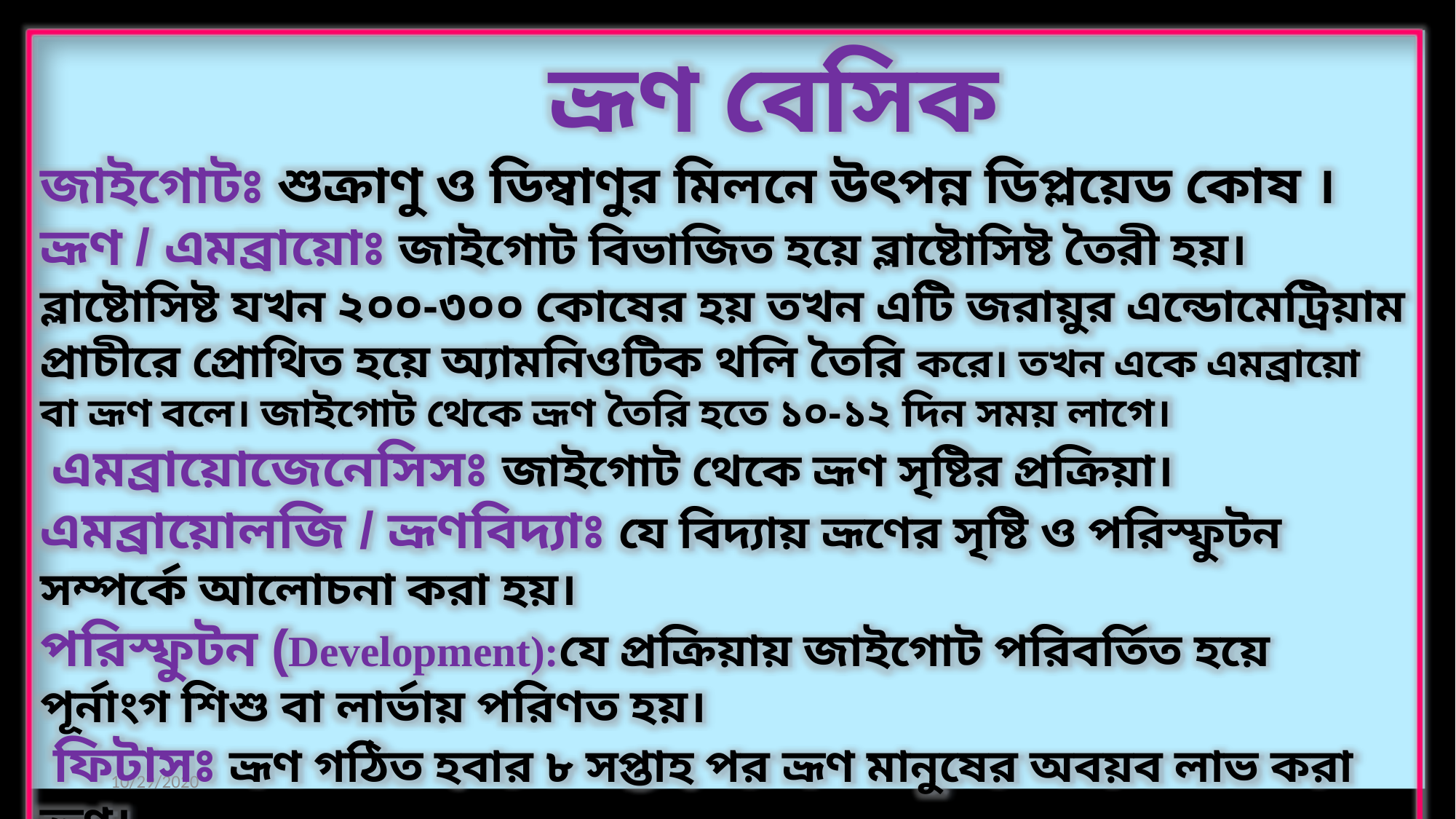

ভ্রূণ বেসিক
জাইগোটঃ শুক্রাণু ও ডিম্বাণুর মিলনে উৎপন্ন ডিপ্লয়েড কোষ ।
ভ্রূণ / এমব্রায়োঃ জাইগোট বিভাজিত হয়ে ব্লাষ্টোসিষ্ট তৈরী হয়। ব্লাষ্টোসিষ্ট যখন ২০০-৩০০ কোষের হয় তখন এটি জরায়ুর এন্ডোমেট্রিয়াম প্রাচীরে প্রোথিত হয়ে অ্যামনিওটিক থলি তৈরি করে। তখন একে এমব্রায়ো বা ভ্রূণ বলে। জাইগোট থেকে ভ্রূণ তৈরি হতে ১০-১২ দিন সময় লাগে।
 এমব্রায়োজেনেসিসঃ জাইগোট থেকে ভ্রূণ সৃষ্টির প্রক্রিয়া।
এমব্রায়োলজি / ভ্রূণবিদ্যাঃ যে বিদ্যায় ভ্রূণের সৃষ্টি ও পরিস্ফুটন সম্পর্কে আলোচনা করা হয়।
পরিস্ফুটন (Development):যে প্রক্রিয়ায় জাইগোট পরিবর্তিত হয়ে পূর্নাংগ শিশু বা লার্ভায় পরিণত হয়।
 ফিটাসঃ ভ্রূণ গঠিত হবার ৮ সপ্তাহ পর ভ্রূণ মানুষের অবয়ব লাভ করা ভ্রূণ।

10/29/2020